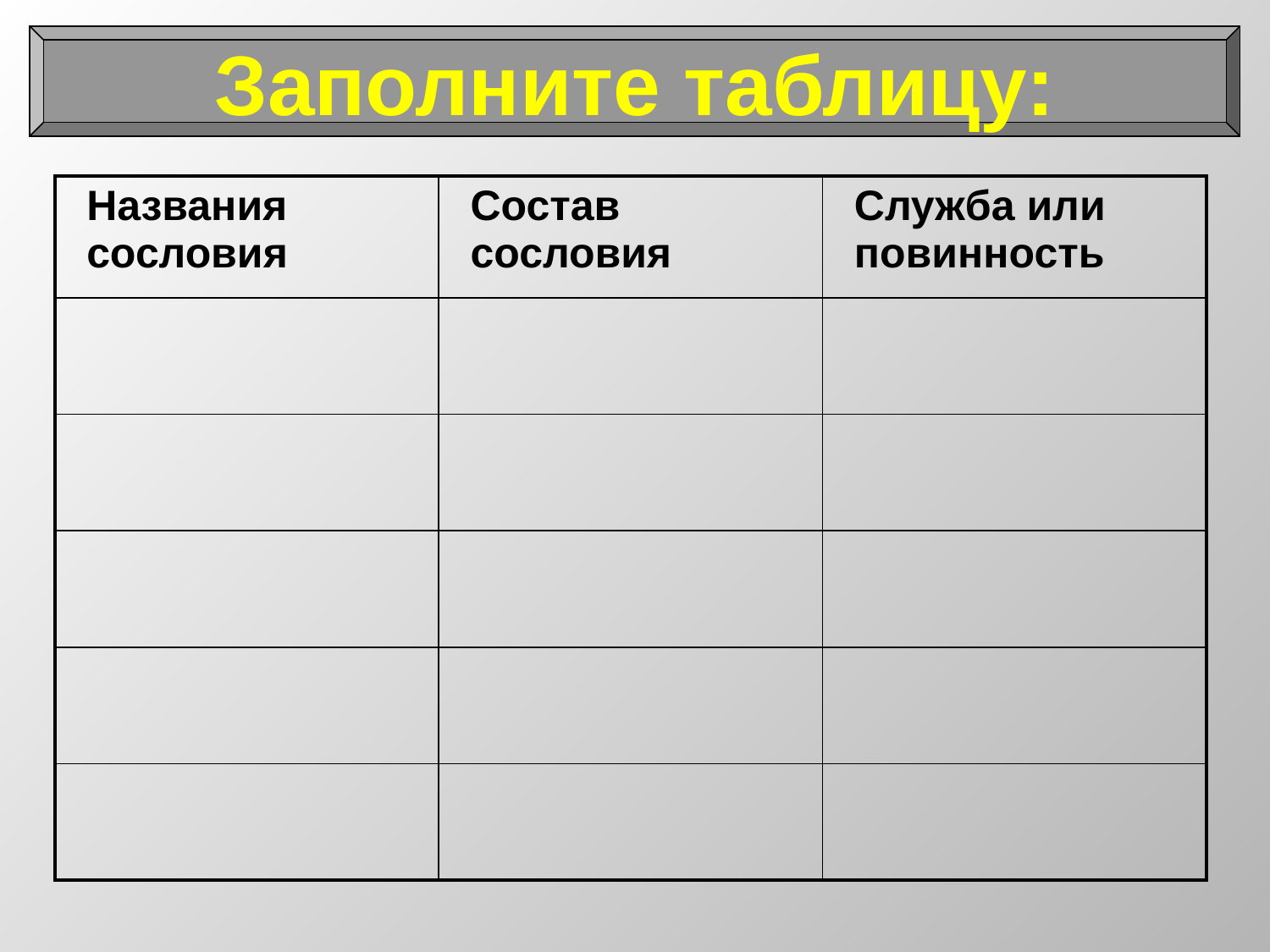

Заполните таблицу:
| Названия сословия | Состав сословия | Служба или повинность |
| --- | --- | --- |
|  |  |  |
|  |  |  |
|  |  |  |
|  |  |  |
|  |  |  |